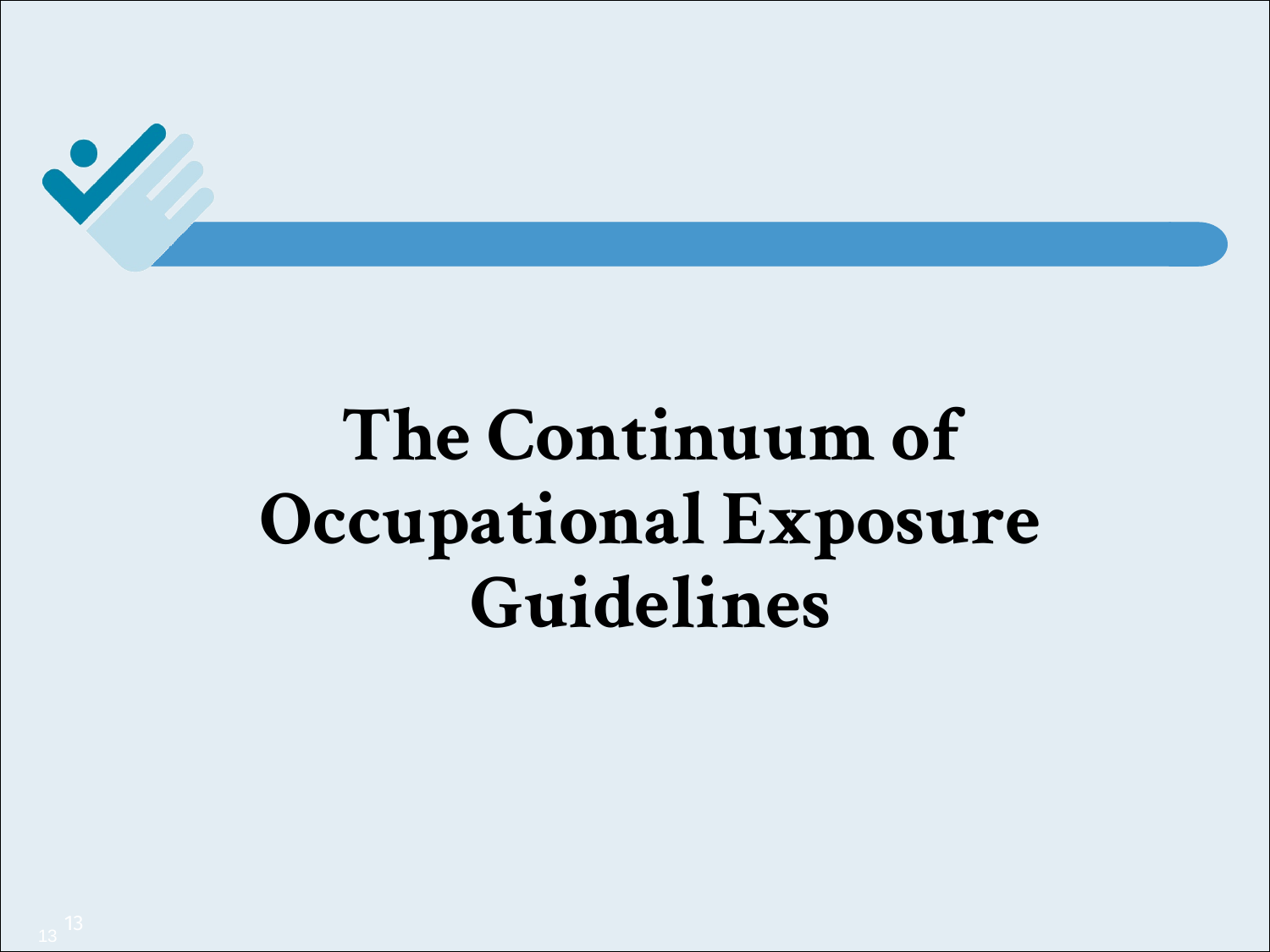

# The Continuum of Occupational Exposure Guidelines